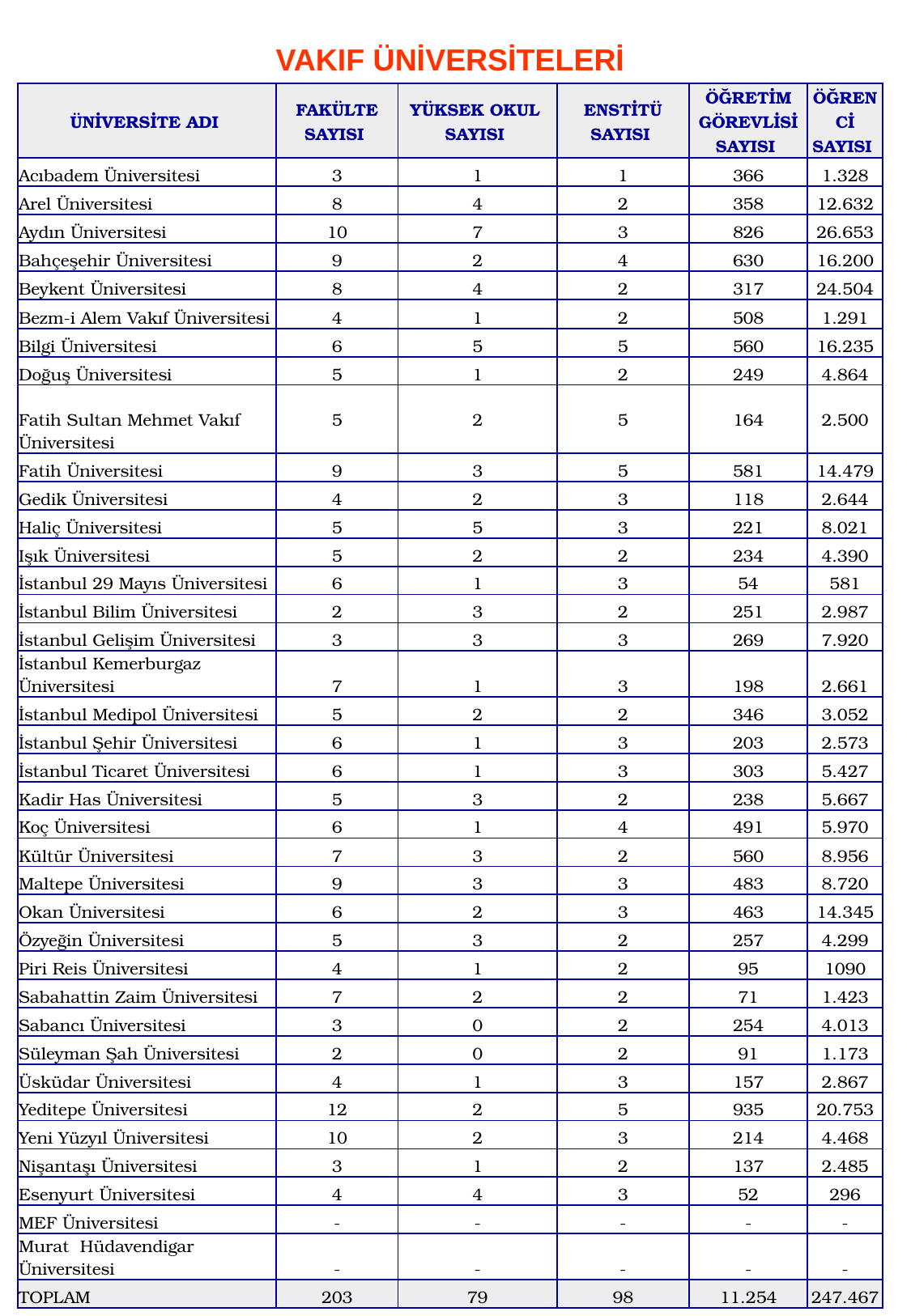

25
VAKIF ÜNİVERSİTELERİ
| ÜNİVERSİTE ADI | FAKÜLTE SAYISI | YÜKSEK OKUL SAYISI | ENSTİTÜ SAYISI | ÖĞRETİM GÖREVLİSİ SAYISI | ÖĞRENCİ SAYISI |
| --- | --- | --- | --- | --- | --- |
| Acıbadem Üniversitesi | 3 | 1 | 1 | 366 | 1.328 |
| Arel Üniversitesi | 8 | 4 | 2 | 358 | 12.632 |
| Aydın Üniversitesi | 10 | 7 | 3 | 826 | 26.653 |
| Bahçeşehir Üniversitesi | 9 | 2 | 4 | 630 | 16.200 |
| Beykent Üniversitesi | 8 | 4 | 2 | 317 | 24.504 |
| Bezm-i Alem Vakıf Üniversitesi | 4 | 1 | 2 | 508 | 1.291 |
| Bilgi Üniversitesi | 6 | 5 | 5 | 560 | 16.235 |
| Doğuş Üniversitesi | 5 | 1 | 2 | 249 | 4.864 |
| Fatih Sultan Mehmet Vakıf Üniversitesi | 5 | 2 | 5 | 164 | 2.500 |
| Fatih Üniversitesi | 9 | 3 | 5 | 581 | 14.479 |
| Gedik Üniversitesi | 4 | 2 | 3 | 118 | 2.644 |
| Haliç Üniversitesi | 5 | 5 | 3 | 221 | 8.021 |
| Işık Üniversitesi | 5 | 2 | 2 | 234 | 4.390 |
| İstanbul 29 Mayıs Üniversitesi | 6 | 1 | 3 | 54 | 581 |
| İstanbul Bilim Üniversitesi | 2 | 3 | 2 | 251 | 2.987 |
| İstanbul Gelişim Üniversitesi | 3 | 3 | 3 | 269 | 7.920 |
| İstanbul Kemerburgaz Üniversitesi | 7 | 1 | 3 | 198 | 2.661 |
| İstanbul Medipol Üniversitesi | 5 | 2 | 2 | 346 | 3.052 |
| İstanbul Şehir Üniversitesi | 6 | 1 | 3 | 203 | 2.573 |
| İstanbul Ticaret Üniversitesi | 6 | 1 | 3 | 303 | 5.427 |
| Kadir Has Üniversitesi | 5 | 3 | 2 | 238 | 5.667 |
| Koç Üniversitesi | 6 | 1 | 4 | 491 | 5.970 |
| Kültür Üniversitesi | 7 | 3 | 2 | 560 | 8.956 |
| Maltepe Üniversitesi | 9 | 3 | 3 | 483 | 8.720 |
| Okan Üniversitesi | 6 | 2 | 3 | 463 | 14.345 |
| Özyeğin Üniversitesi | 5 | 3 | 2 | 257 | 4.299 |
| Piri Reis Üniversitesi | 4 | 1 | 2 | 95 | 1090 |
| Sabahattin Zaim Üniversitesi | 7 | 2 | 2 | 71 | 1.423 |
| Sabancı Üniversitesi | 3 | 0 | 2 | 254 | 4.013 |
| Süleyman Şah Üniversitesi | 2 | 0 | 2 | 91 | 1.173 |
| Üsküdar Üniversitesi | 4 | 1 | 3 | 157 | 2.867 |
| Yeditepe Üniversitesi | 12 | 2 | 5 | 935 | 20.753 |
| Yeni Yüzyıl Üniversitesi | 10 | 2 | 3 | 214 | 4.468 |
| Nişantaşı Üniversitesi | 3 | 1 | 2 | 137 | 2.485 |
| Esenyurt Üniversitesi | 4 | 4 | 3 | 52 | 296 |
| MEF Üniversitesi | - | - | - | - | - |
| Murat Hüdavendigar Üniversitesi | - | - | - | - | - |
| TOPLAM | 203 | 79 | 98 | 11.254 | 247.467 |